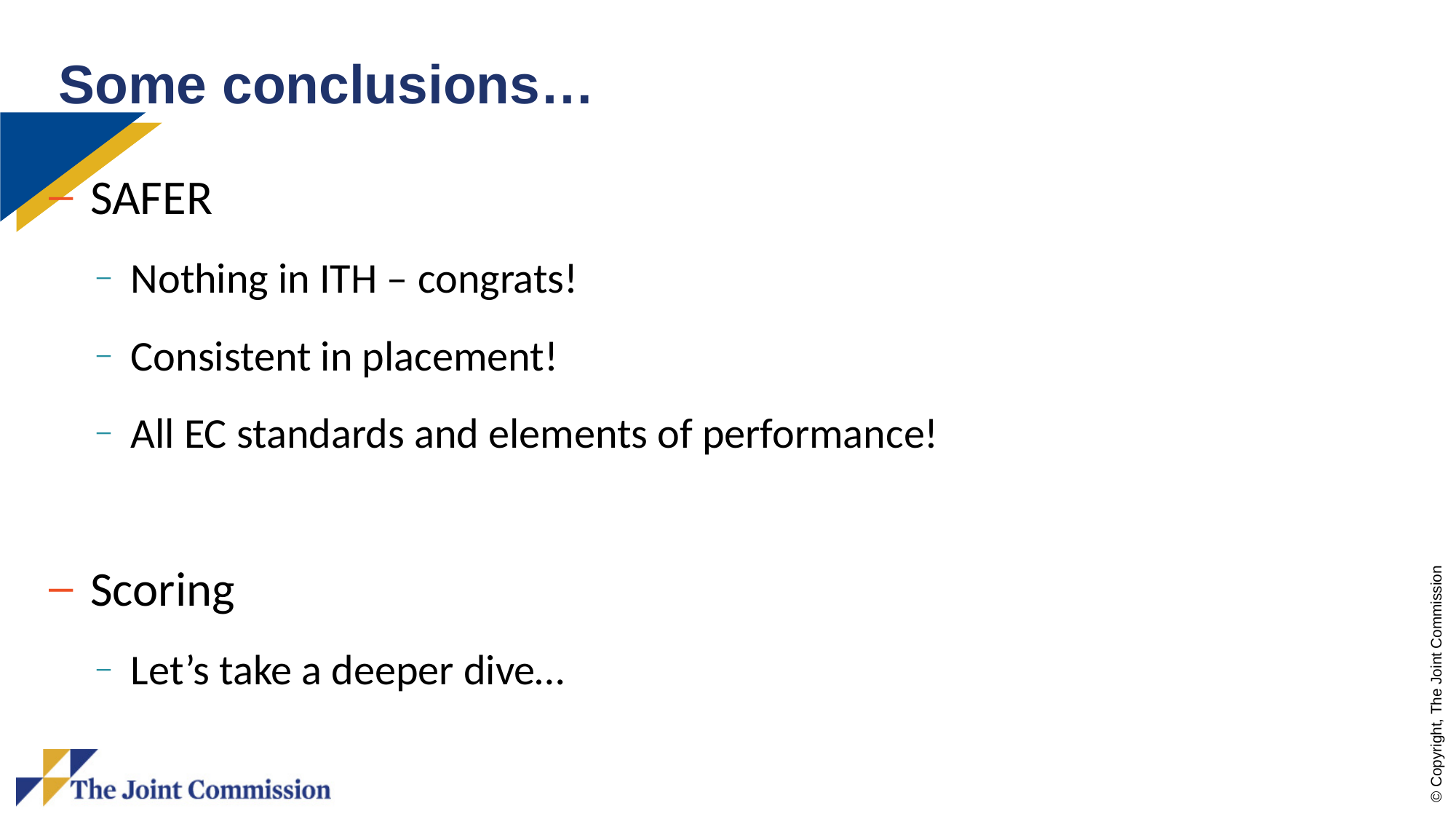

# Some conclusions…
SAFER
Nothing in ITH – congrats!
Consistent in placement!
All EC standards and elements of performance!

Scoring
Let’s take a deeper dive…